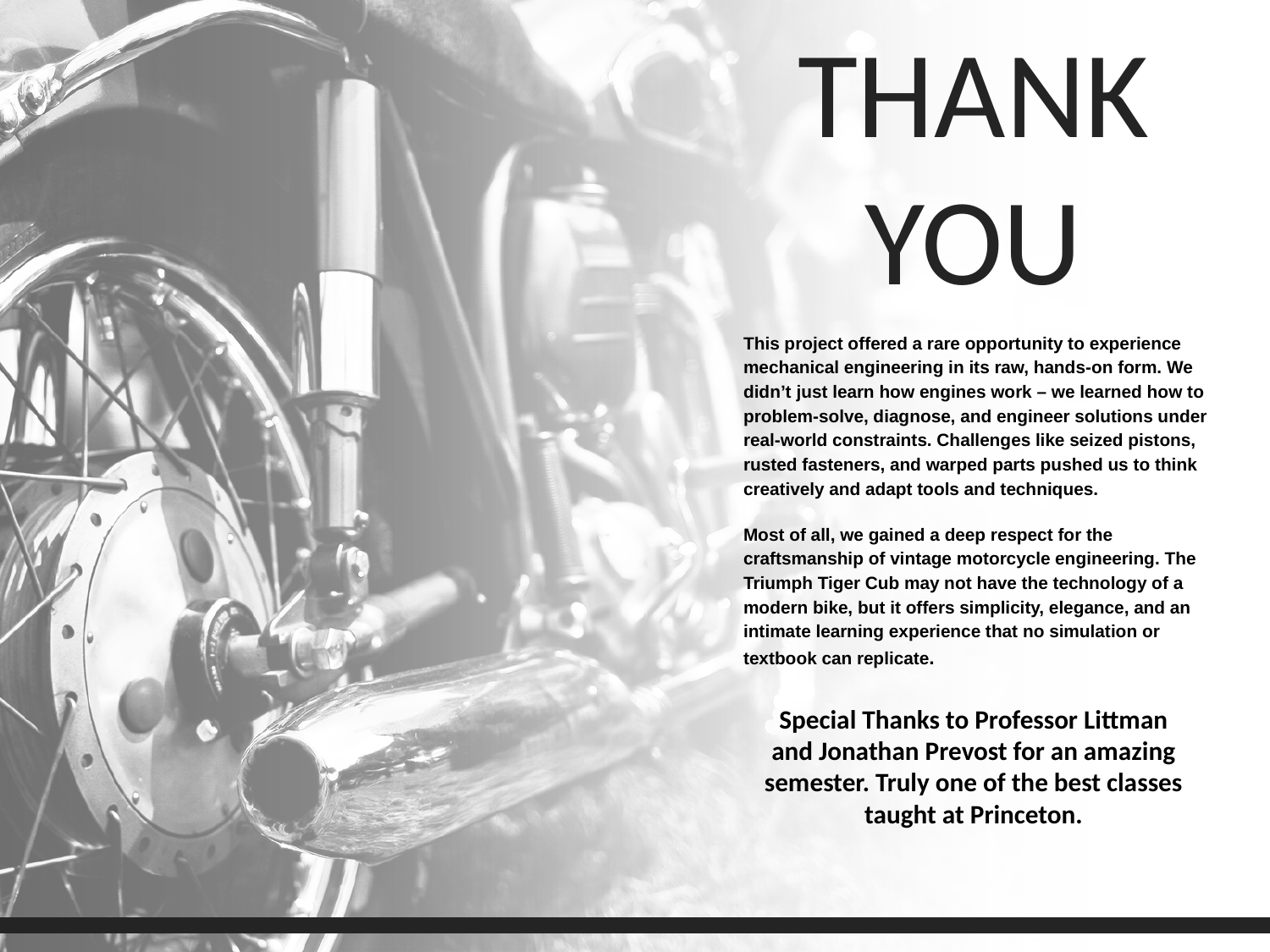

# THANK
YOU
This project offered a rare opportunity to experience mechanical engineering in its raw, hands-on form. We didn’t just learn how engines work – we learned how to problem-solve, diagnose, and engineer solutions under real-world constraints. Challenges like seized pistons, rusted fasteners, and warped parts pushed us to think creatively and adapt tools and techniques.
Most of all, we gained a deep respect for the craftsmanship of vintage motorcycle engineering. The Triumph Tiger Cub may not have the technology of a modern bike, but it offers simplicity, elegance, and an intimate learning experience that no simulation or textbook can replicate.

Special Thanks to Professor Littman and Jonathan Prevost for an amazing semester. Truly one of the best classes taught at Princeton.